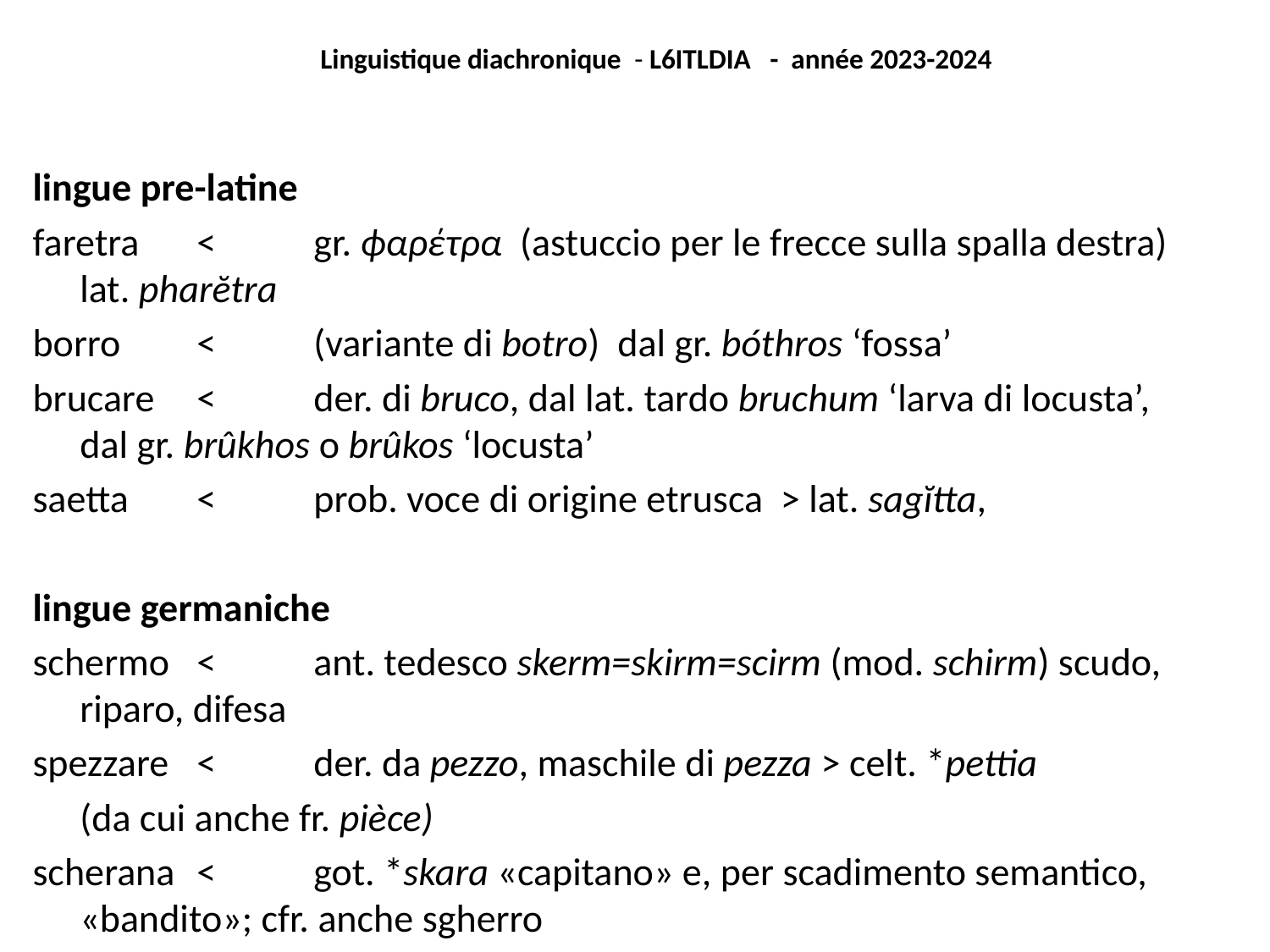

Linguistique diachronique  - L6ITLDIA   -  année 2023-2024
lingue pre-latine
faretra	<	gr. ϕαρέτρα  (astuccio per le frecce sulla spalla destra)			lat. pharĕtra
borro	<	(variante di botro)  dal gr. bóthros ‘fossa’
brucare	<	der. di bruco, dal lat. tardo bruchum ‘larva di locusta’, 			dal gr. brûkhos o brûkos ‘locusta’
saetta	<	prob. voce di origine etrusca  > lat. sagĭtta,

lingue germaniche
schermo	< 	ant. tedesco skerm=skirm=scirm (mod. schirm) scudo, 			riparo, difesa
spezzare	< 	der. da pezzo, maschile di pezza > celt. *pettia
			(da cui anche fr. pièce)
scherana	<	got. *skara «capitano» e, per scadimento semantico, 			«bandito»; cfr. anche sgherro